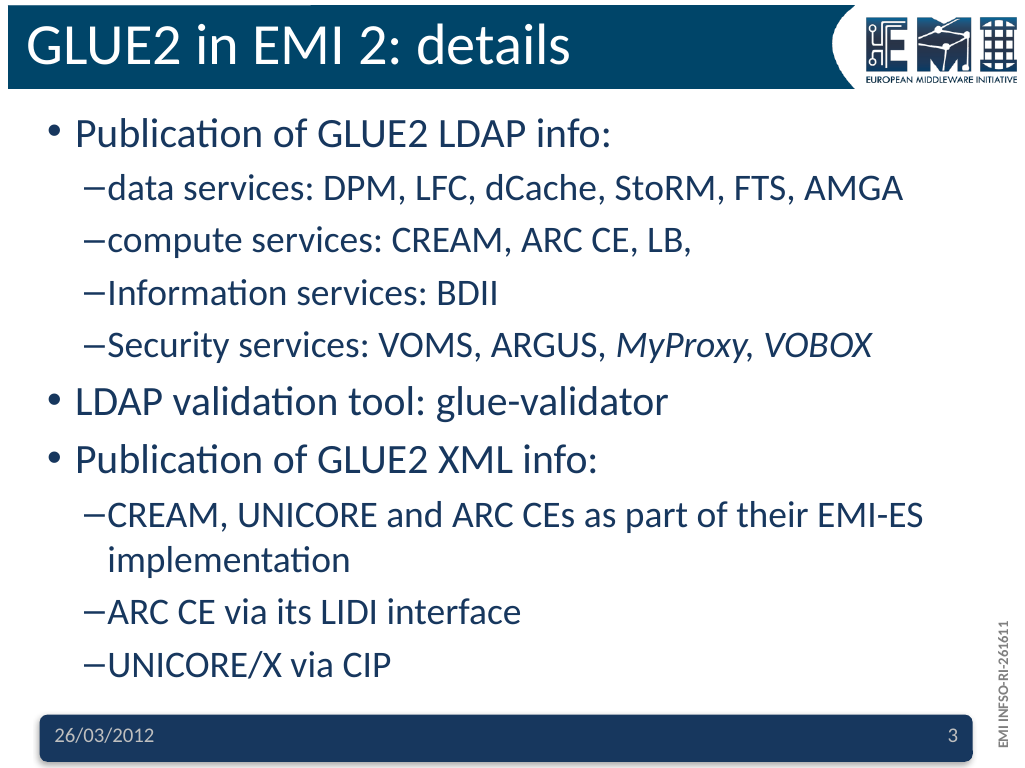

# GLUE2 in EMI 2: details
Publication of GLUE2 LDAP info:
data services: DPM, LFC, dCache, StoRM, FTS, AMGA
compute services: CREAM, ARC CE, LB,
Information services: BDII
Security services: VOMS, ARGUS, MyProxy, VOBOX
LDAP validation tool: glue-validator
Publication of GLUE2 XML info:
CREAM, UNICORE and ARC CEs as part of their EMI-ES implementation
ARC CE via its LIDI interface
UNICORE/X via CIP

26/03/2012
3